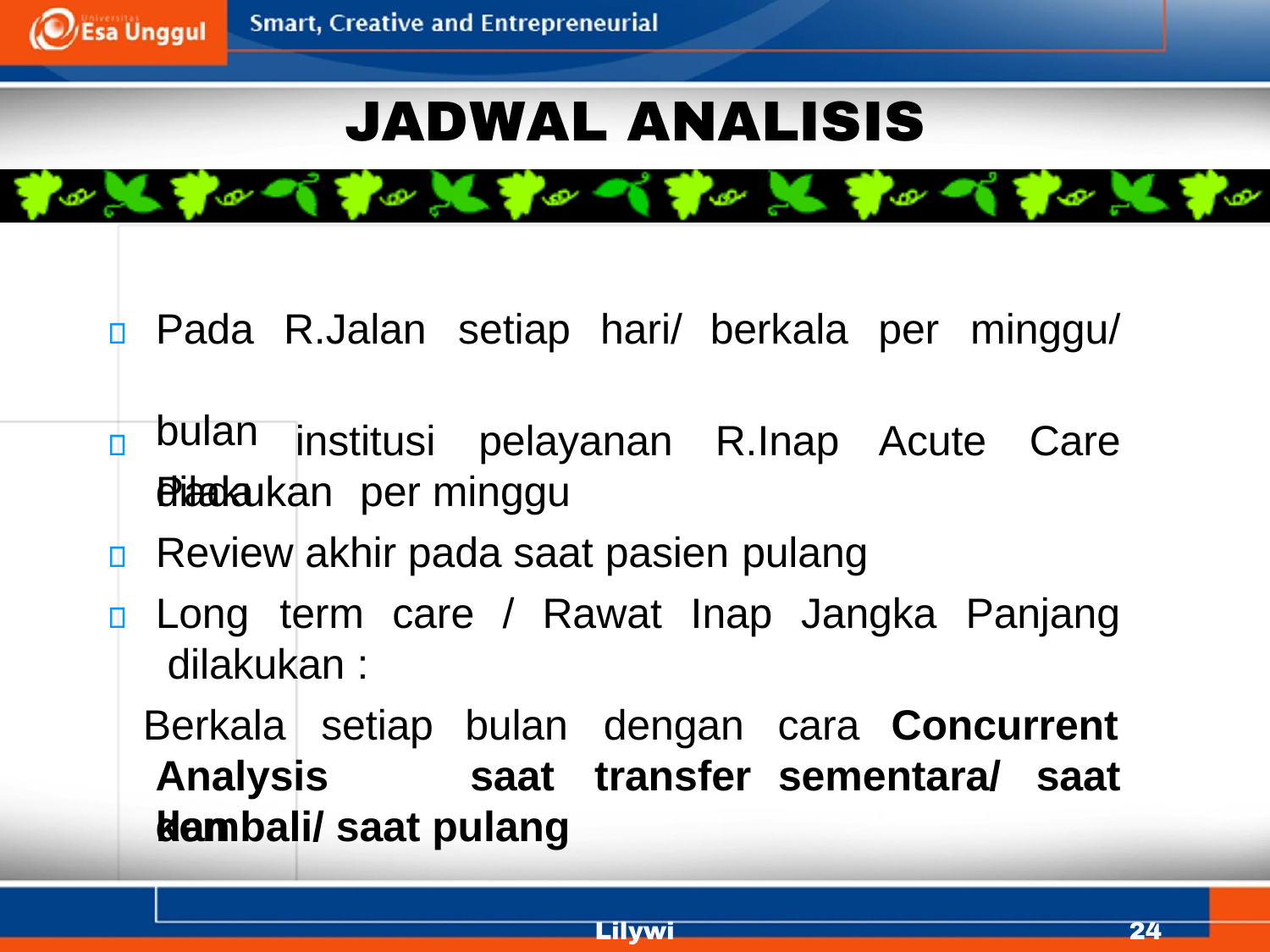

# JADWAL ANALISIS

Pada  bulan
Pada
R.Jalan	setiap	hari/
berkala
per	minggu/

institusi	pelayanan	R.Inap
Acute	Care

dilakukan	per minggu
Review akhir pada saat pasien pulang
Long	term	care	/	Rawat	Inap	Jangka	Panjang  dilakukan :

Berkala	setiap
Analysis	dan
bulan	dengan	cara
saat	transfer
Concurrent
sementara/	saat
kembali/ saat pulang
Lilywi
24